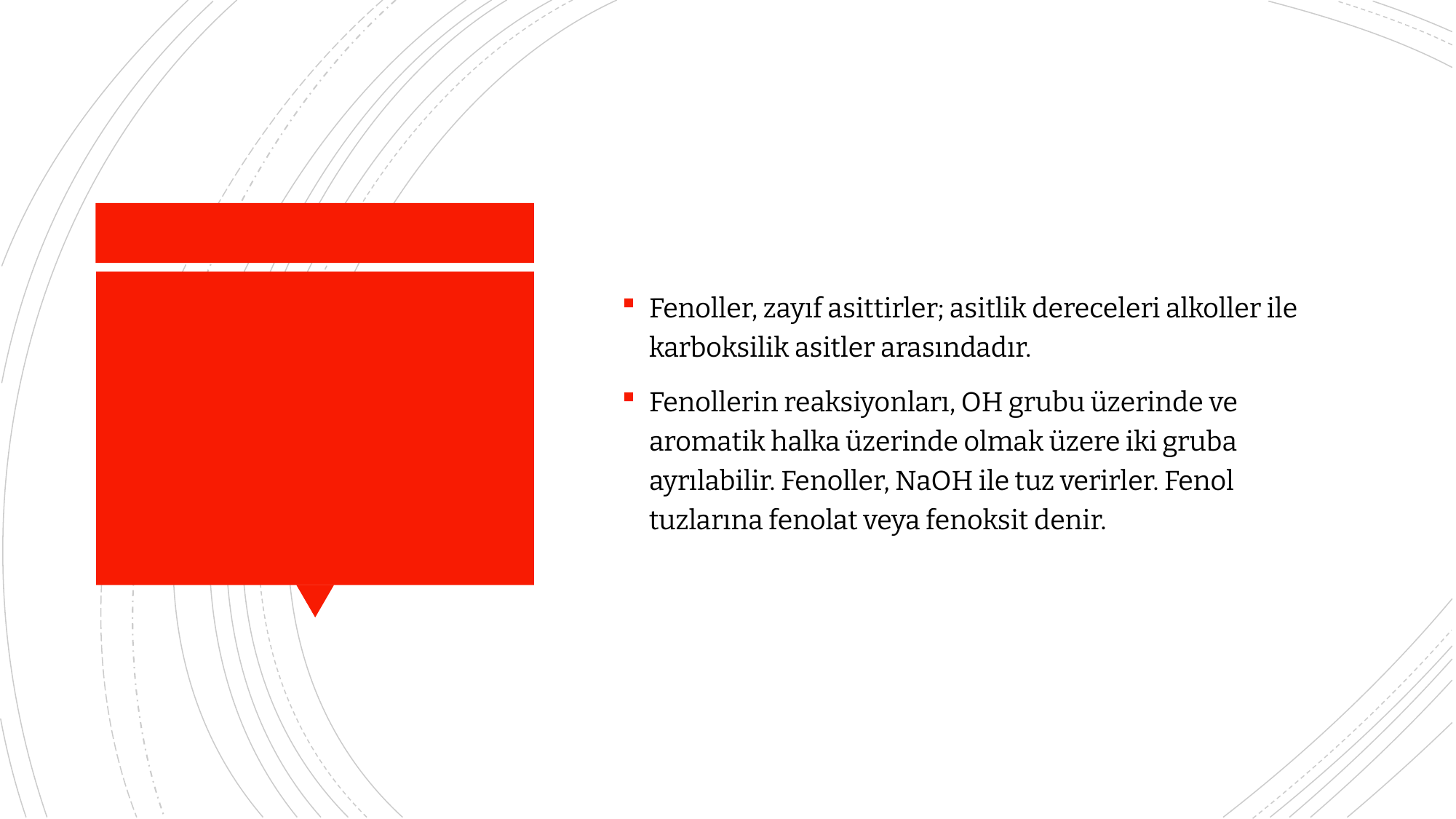

Fenoller, zayıf asittirler; asitlik dereceleri alkoller ile karboksilik asitler arasındadır.
Fenollerin reaksiyonları, OH grubu üzerinde ve aromatik halka üzerinde olmak üzere iki gruba ayrılabilir. Fenoller, NaOH ile tuz verirler. Fenol tuzlarına fenolat veya fenoksit denir.
#